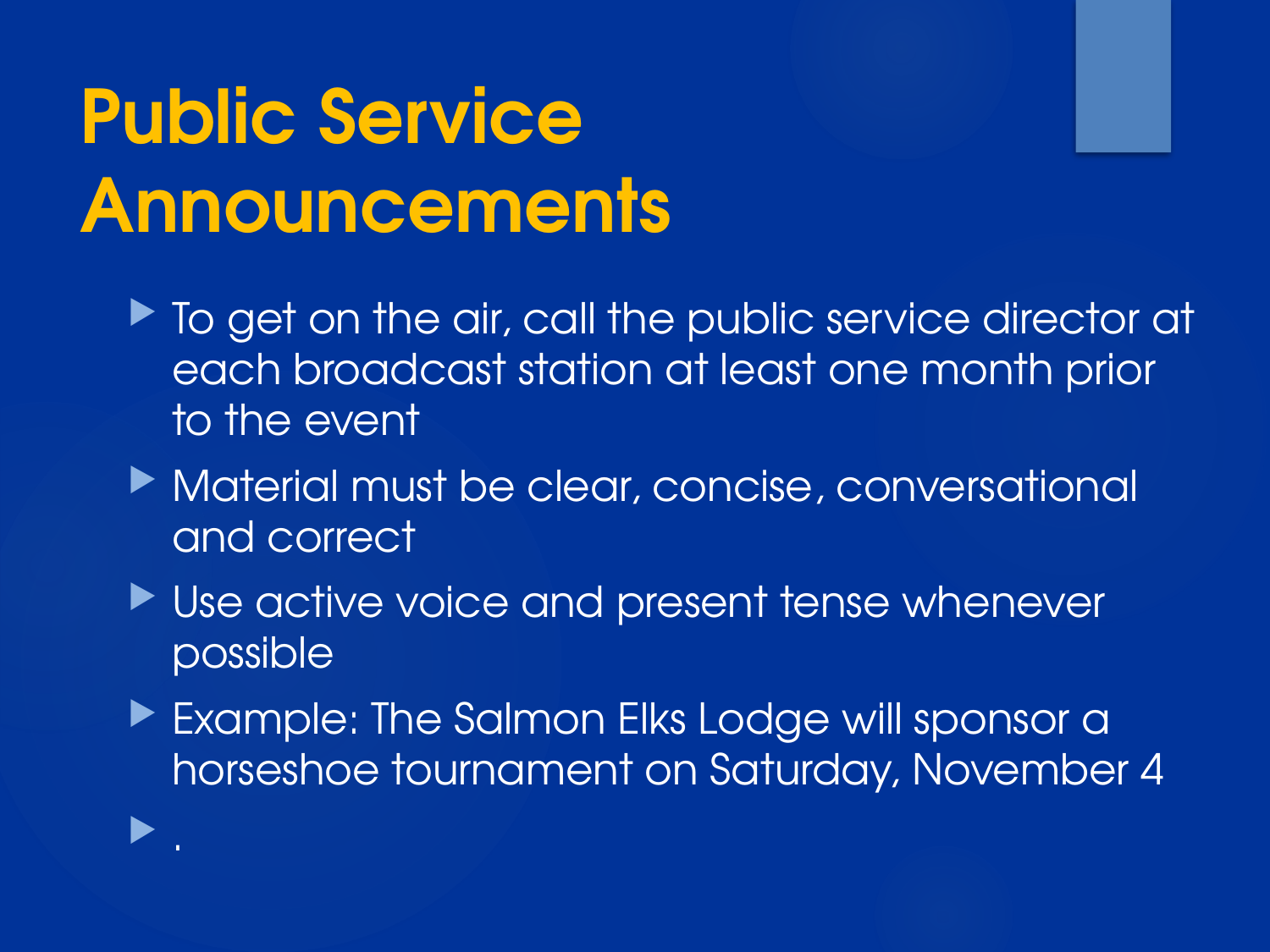

# Public Service Announcements
To get on the air, call the public service director at each broadcast station at least one month prior to the event
Material must be clear, concise, conversational and correct
Use active voice and present tense whenever possible
Example: The Salmon Elks Lodge will sponsor a horseshoe tournament on Saturday, November 4
.